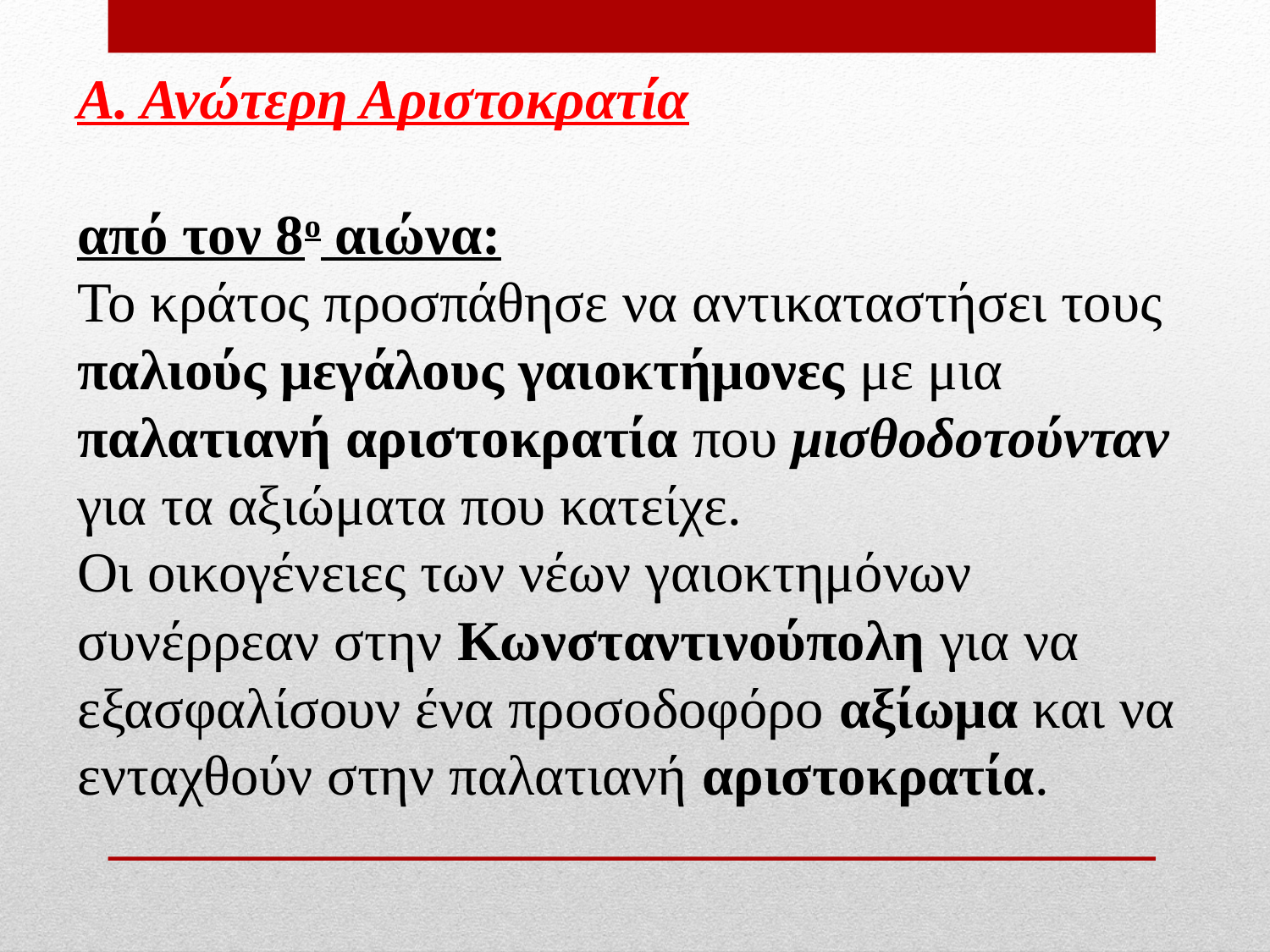

Α. Ανώτερη Αριστοκρατία

από τον 8ο αιώνα:
Το κράτος προσπάθησε να αντικαταστήσει τους παλιούς μεγάλους γαιοκτήμονες με μια παλατιανή αριστοκρατία που μισθοδοτούνταν για τα αξιώματα που κατείχε.
Οι οικογένειες των νέων γαιοκτημόνων συνέρρεαν στην Κωνσταντινούπολη για να εξασφαλίσουν ένα προσοδοφόρο αξίωμα και να ενταχθούν στην παλατιανή αριστοκρατία.